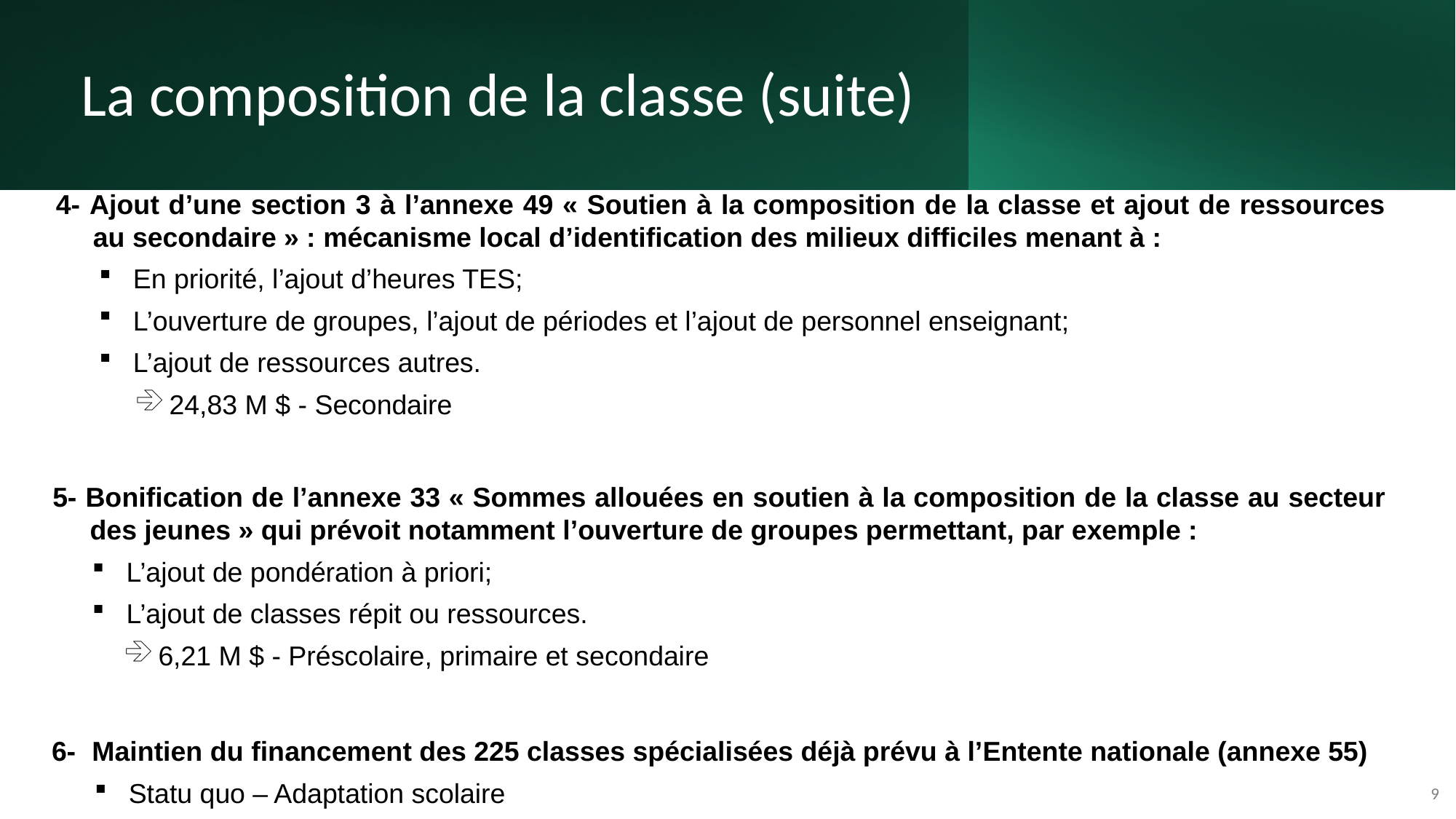

# La composition de la classe (suite)
4- Ajout d’une section 3 à l’annexe 49 « Soutien à la composition de la classe et ajout de ressources au secondaire » : mécanisme local d’identification des milieux difficiles menant à :
En priorité, l’ajout d’heures TES;
L’ouverture de groupes, l’ajout de périodes et l’ajout de personnel enseignant;
L’ajout de ressources autres.
24,83 M $ - Secondaire

5- Bonification de l’annexe 33 « Sommes allouées en soutien à la composition de la classe au secteur des jeunes » qui prévoit notamment l’ouverture de groupes permettant, par exemple :
L’ajout de pondération à priori;
L’ajout de classes répit ou ressources.
6,21 M $ - Préscolaire, primaire et secondaire

6- 	Maintien du financement des 225 classes spécialisées déjà prévu à l’Entente nationale (annexe 55)
Statu quo – Adaptation scolaire
9